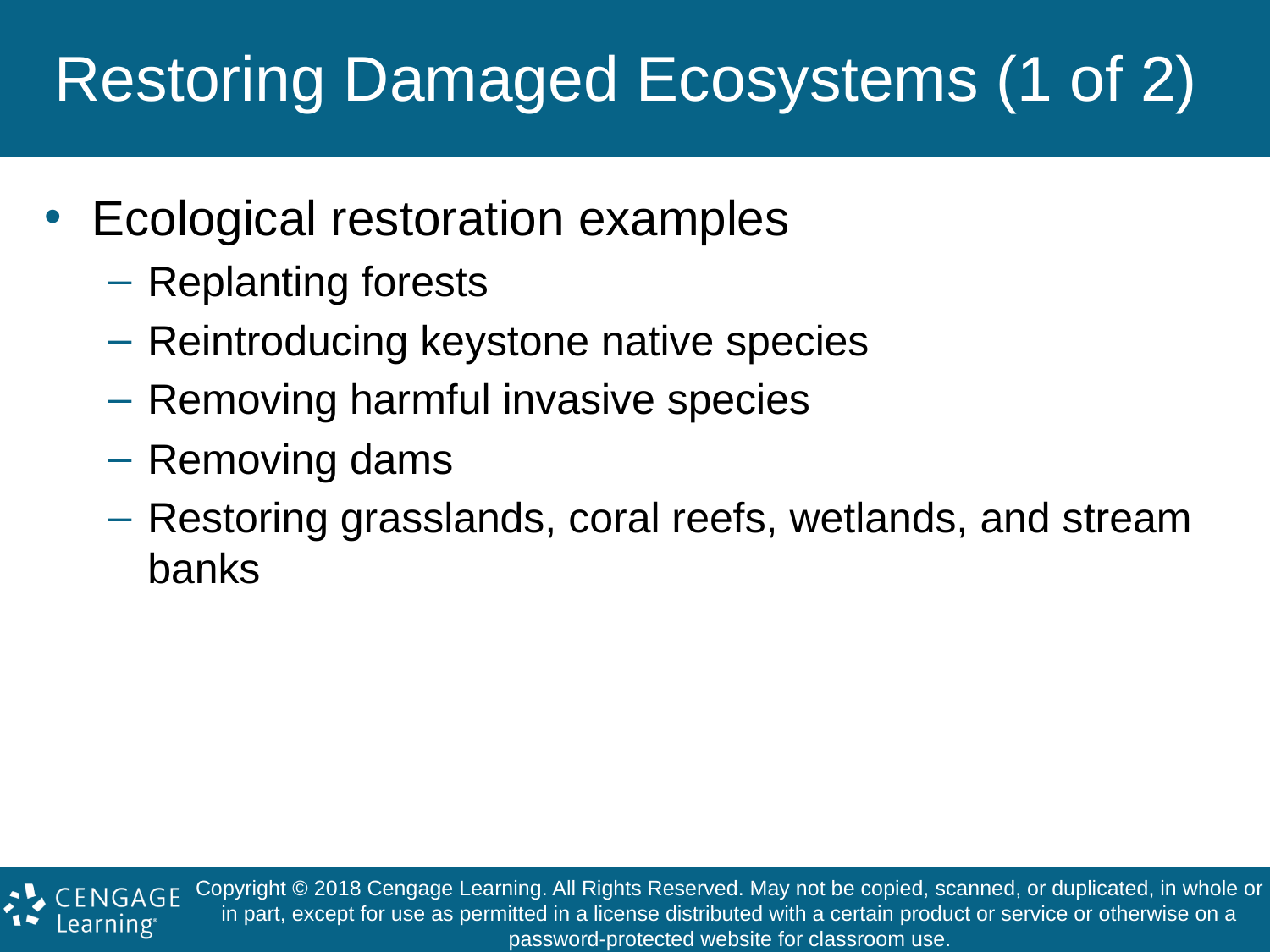

# Restoring Damaged Ecosystems (1 of 2)
Ecological restoration examples
Replanting forests
Reintroducing keystone native species
Removing harmful invasive species
Removing dams
Restoring grasslands, coral reefs, wetlands, and stream banks